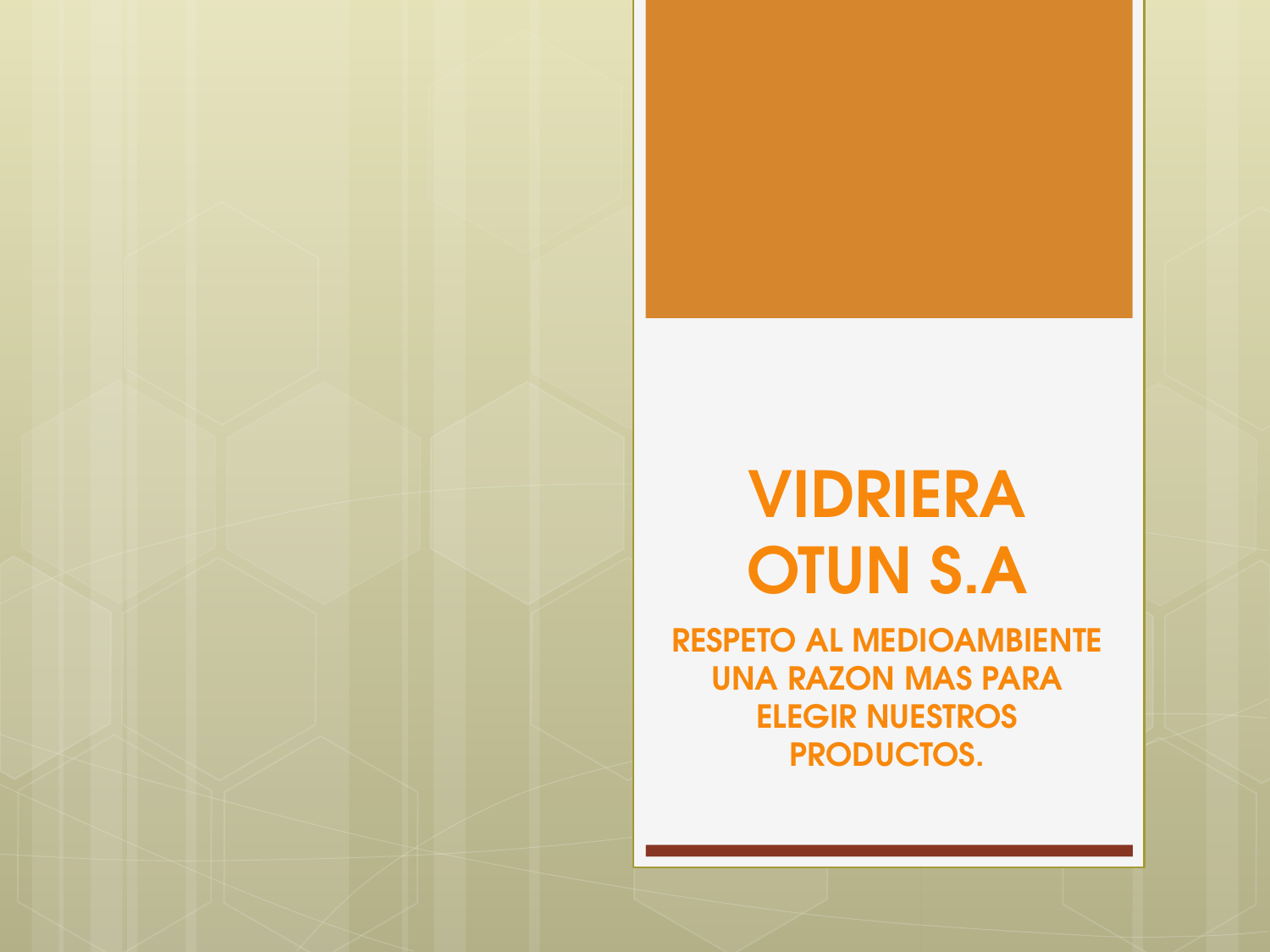

# VIDRIERA OTUN S.A
RESPETO AL MEDIOAMBIENTE UNA RAZON MAS PARA ELEGIR NUESTROS PRODUCTOS.